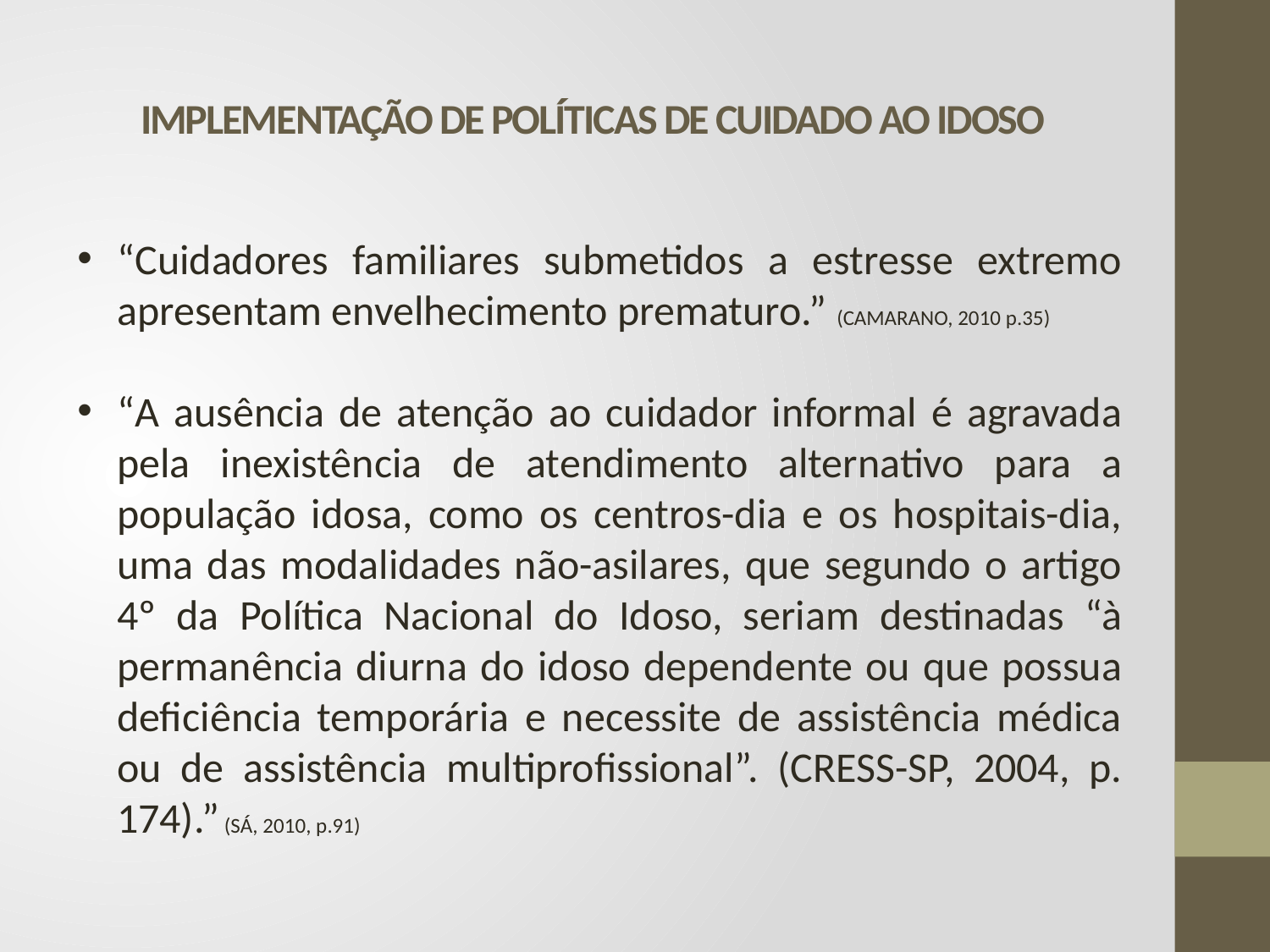

# IMPLEMENTAÇÃO DE POLÍTICAS DE CUIDADO AO IDOSO
“Cuidadores familiares submetidos a estresse extremo apresentam envelhecimento prematuro.” (CAMARANO, 2010 p.35)

“A ausência de atenção ao cuidador informal é agravada pela inexistência de atendimento alternativo para a população idosa, como os centros-dia e os hospitais-dia, uma das modalidades não-asilares, que segundo o artigo 4º da Política Nacional do Idoso, seriam destinadas “à permanência diurna do idoso dependente ou que possua deficiência temporária e necessite de assistência médica ou de assistência multiprofissional”. (CRESS-SP, 2004, p. 174).” (SÁ, 2010, p.91)